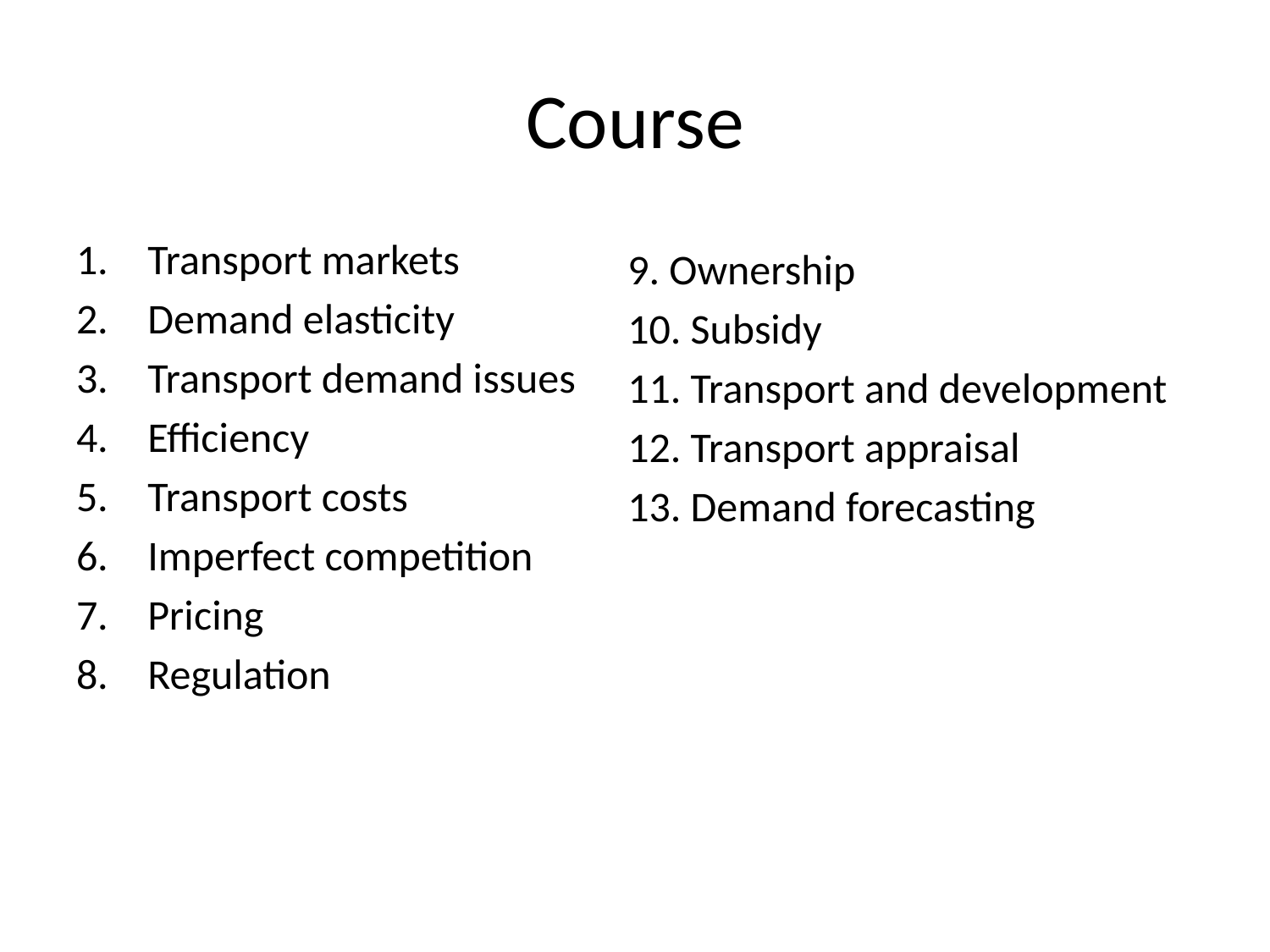

# Course
Transport markets
Demand elasticity
Transport demand issues
Efficiency
Transport costs
Imperfect competition
Pricing
Regulation

9. Ownership
10. Subsidy
11. Transport and development
12. Transport appraisal
13. Demand forecasting